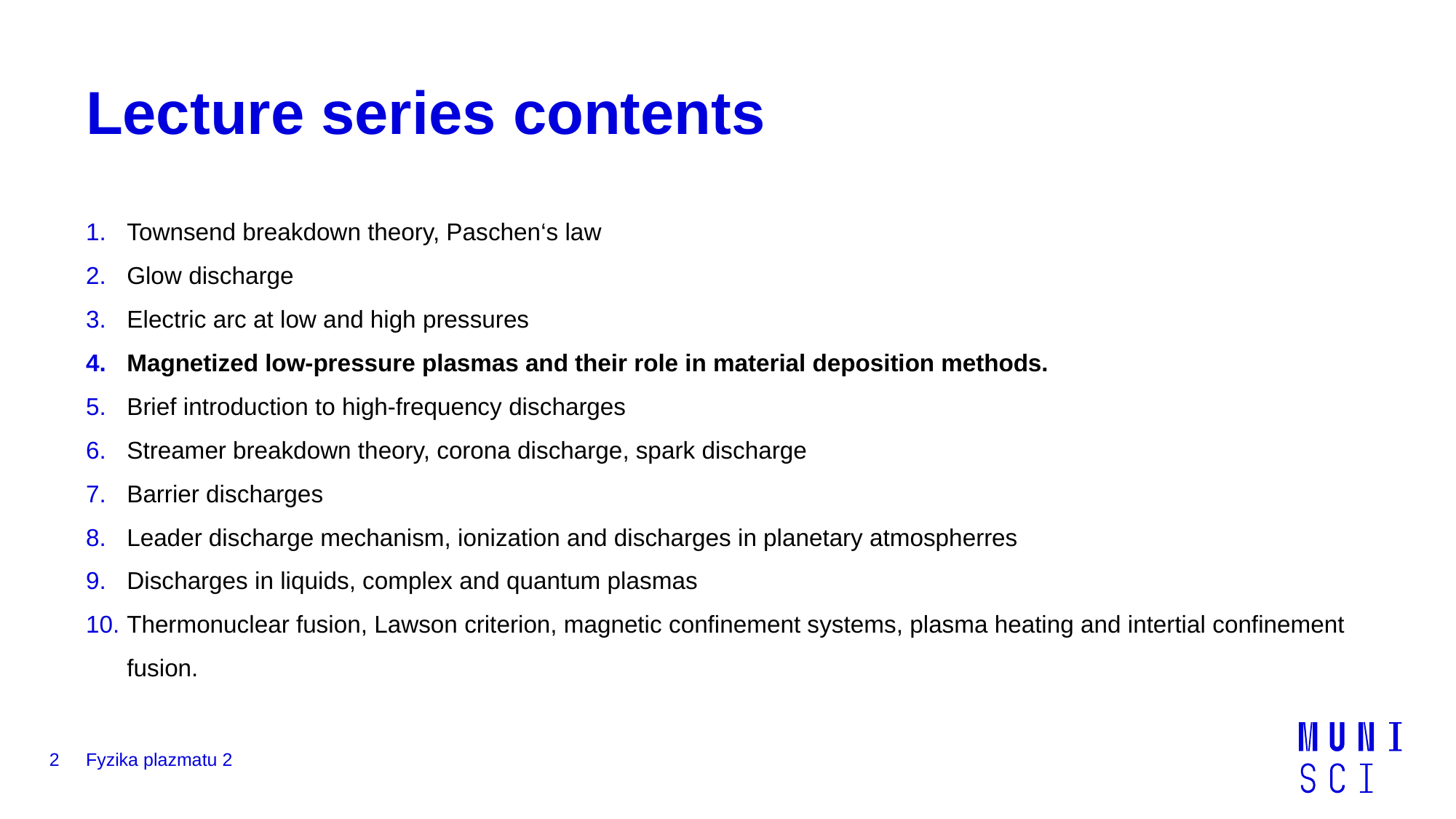

# Lecture series contents
Townsend breakdown theory, Paschen‘s law
Glow discharge
Electric arc at low and high pressures
Magnetized low-pressure plasmas and their role in material deposition methods.
Brief introduction to high-frequency discharges
Streamer breakdown theory, corona discharge, spark discharge
Barrier discharges
Leader discharge mechanism, ionization and discharges in planetary atmospherres
Discharges in liquids, complex and quantum plasmas
Thermonuclear fusion, Lawson criterion, magnetic confinement systems, plasma heating and intertial confinement fusion.
2
Fyzika plazmatu 2